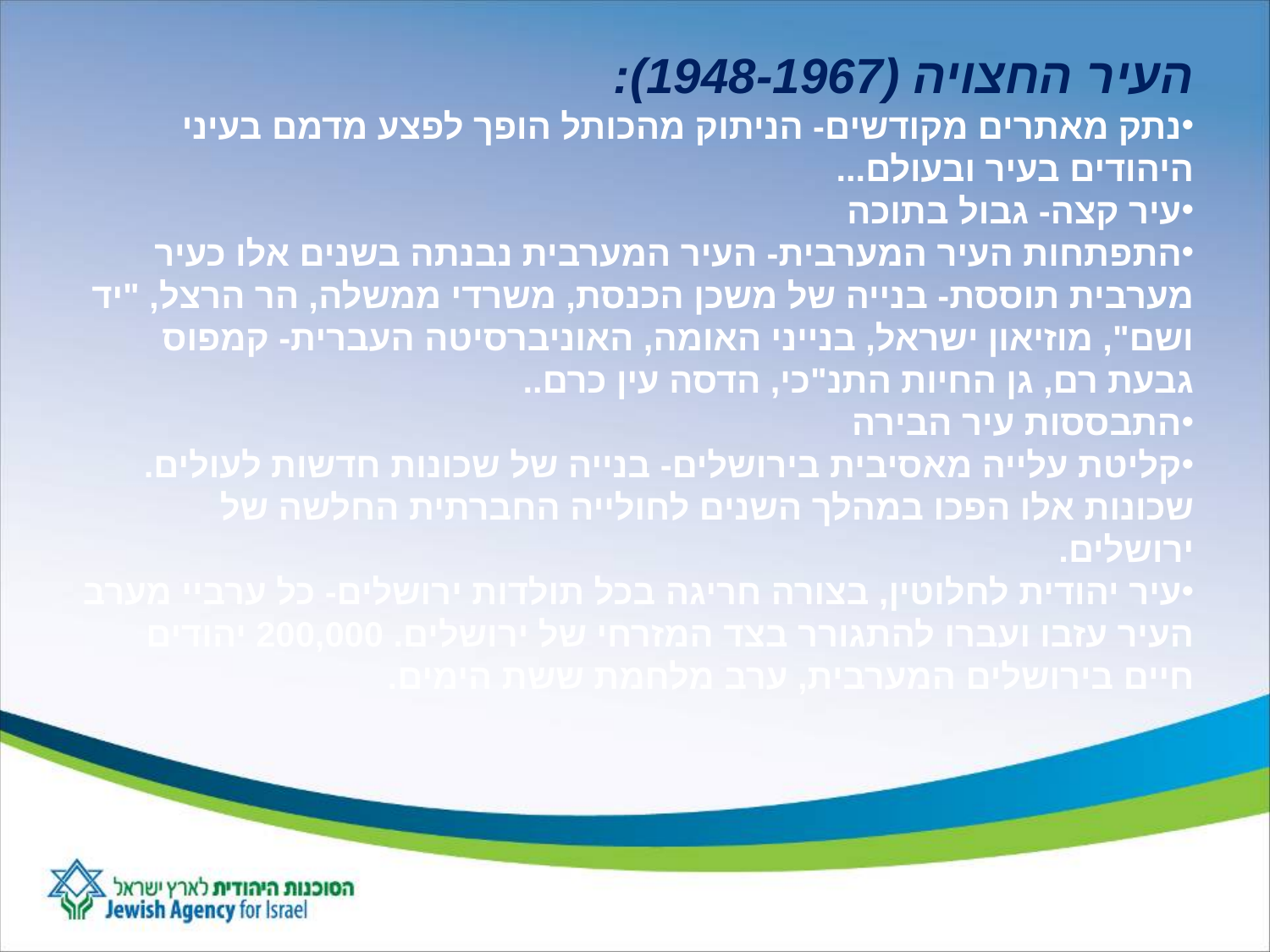

# העיר החצויה (1948-1967):
נתק מאתרים מקודשים- הניתוק מהכותל הופך לפצע מדמם בעיני היהודים בעיר ובעולם...
עיר קצה- גבול בתוכה
התפתחות העיר המערבית- העיר המערבית נבנתה בשנים אלו כעיר מערבית תוססת- בנייה של משכן הכנסת, משרדי ממשלה, הר הרצל, "יד ושם", מוזיאון ישראל, בנייני האומה, האוניברסיטה העברית- קמפוס גבעת רם, גן החיות התנ"כי, הדסה עין כרם..
התבססות עיר הבירה
קליטת עלייה מאסיבית בירושלים- בנייה של שכונות חדשות לעולים. שכונות אלו הפכו במהלך השנים לחולייה החברתית החלשה של ירושלים.
עיר יהודית לחלוטין, בצורה חריגה בכל תולדות ירושלים- כל ערביי מערב העיר עזבו ועברו להתגורר בצד המזרחי של ירושלים. 200,000 יהודים חיים בירושלים המערבית, ערב מלחמת ששת הימים.